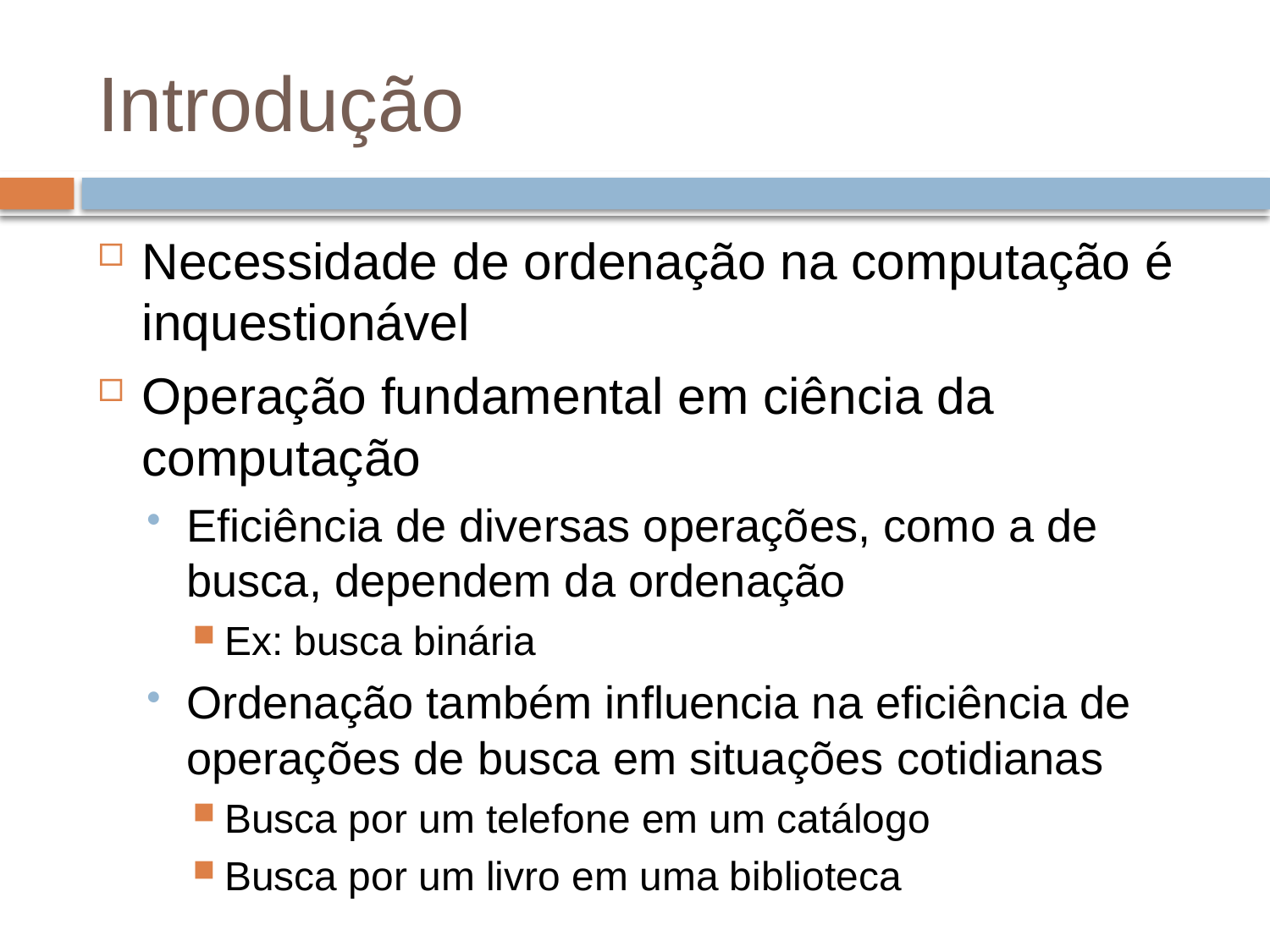

# Introdução
Necessidade de ordenação na computação é inquestionável
Operação fundamental em ciência da computação
Eficiência de diversas operações, como a de busca, dependem da ordenação
Ex: busca binária
Ordenação também influencia na eficiência de operações de busca em situações cotidianas
Busca por um telefone em um catálogo
Busca por um livro em uma biblioteca